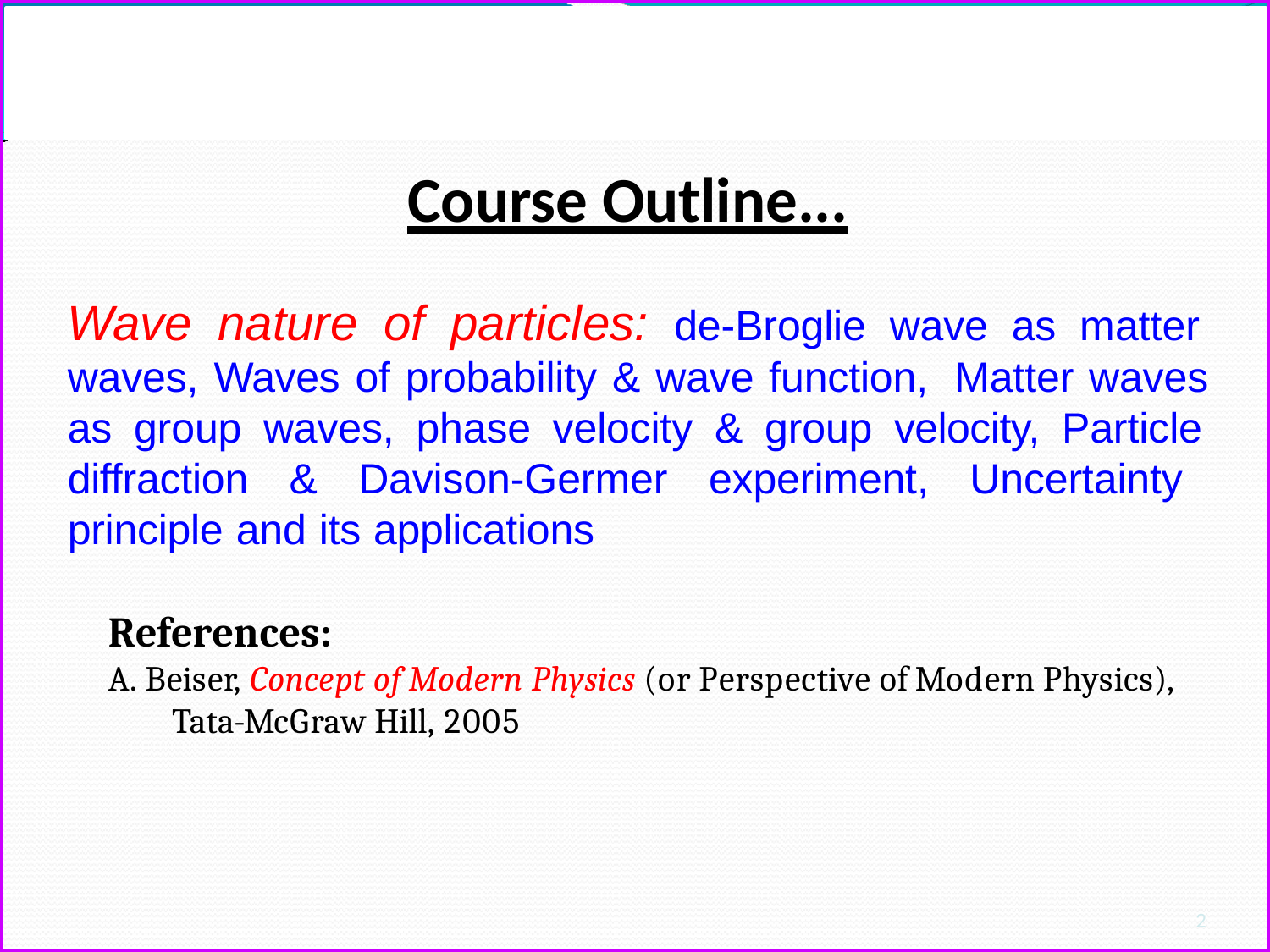

# Course Outline...
Wave nature of particles: de-Broglie wave as matter  waves, Waves of probability & wave function, Matter waves  as group waves, phase velocity & group velocity, Particle  diffraction & Davison-Germer experiment, Uncertainty  principle and its applications

References:
A. Beiser, Concept of Modern Physics (or Perspective of Modern Physics),  Tata-McGraw Hill, 2005
2